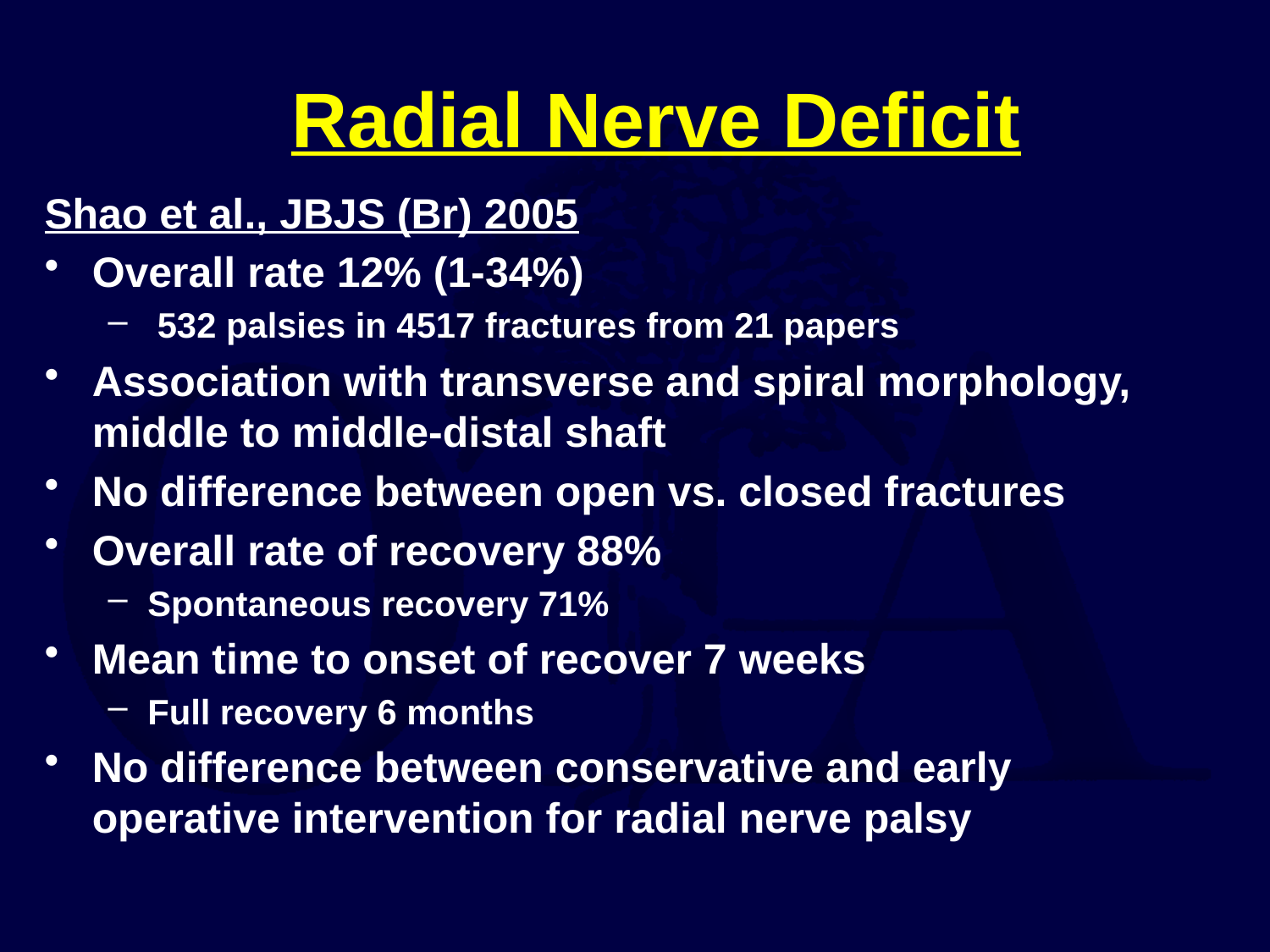

# Radial Nerve Deficit
Shao et al., JBJS (Br) 2005
Overall rate 12% (1-34%)
 532 palsies in 4517 fractures from 21 papers
Association with transverse and spiral morphology, middle to middle-distal shaft
No difference between open vs. closed fractures
Overall rate of recovery 88%
Spontaneous recovery 71%
Mean time to onset of recover 7 weeks
Full recovery 6 months
No difference between conservative and early operative intervention for radial nerve palsy